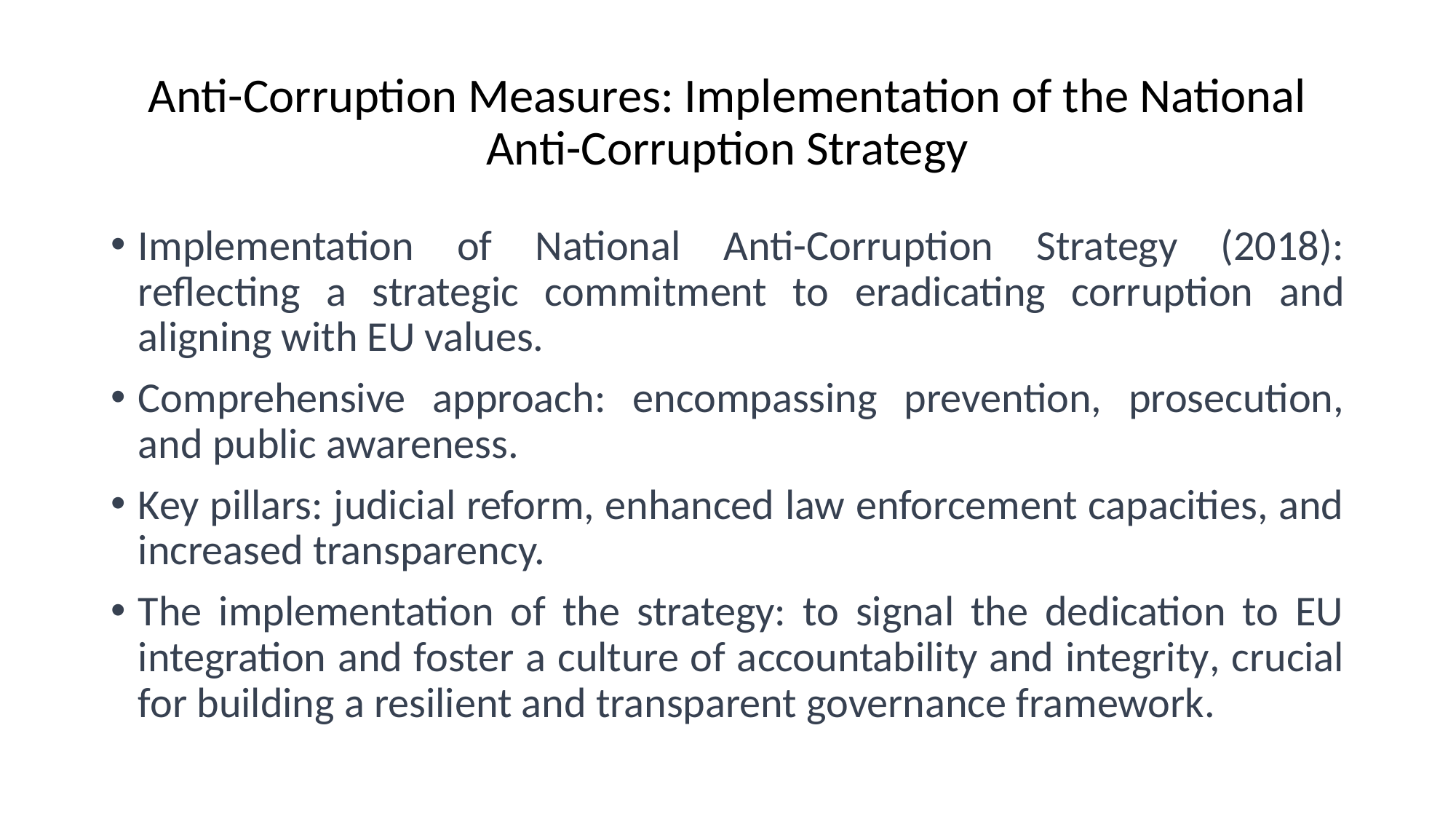

# Anti-Corruption Measures: Implementation of the National Anti-Corruption Strategy
Implementation of National Anti-Corruption Strategy (2018): reflecting a strategic commitment to eradicating corruption and aligning with EU values.
Comprehensive approach: encompassing prevention, prosecution, and public awareness.
Key pillars: judicial reform, enhanced law enforcement capacities, and increased transparency.
The implementation of the strategy: to signal the dedication to EU integration and foster a culture of accountability and integrity, crucial for building a resilient and transparent governance framework.